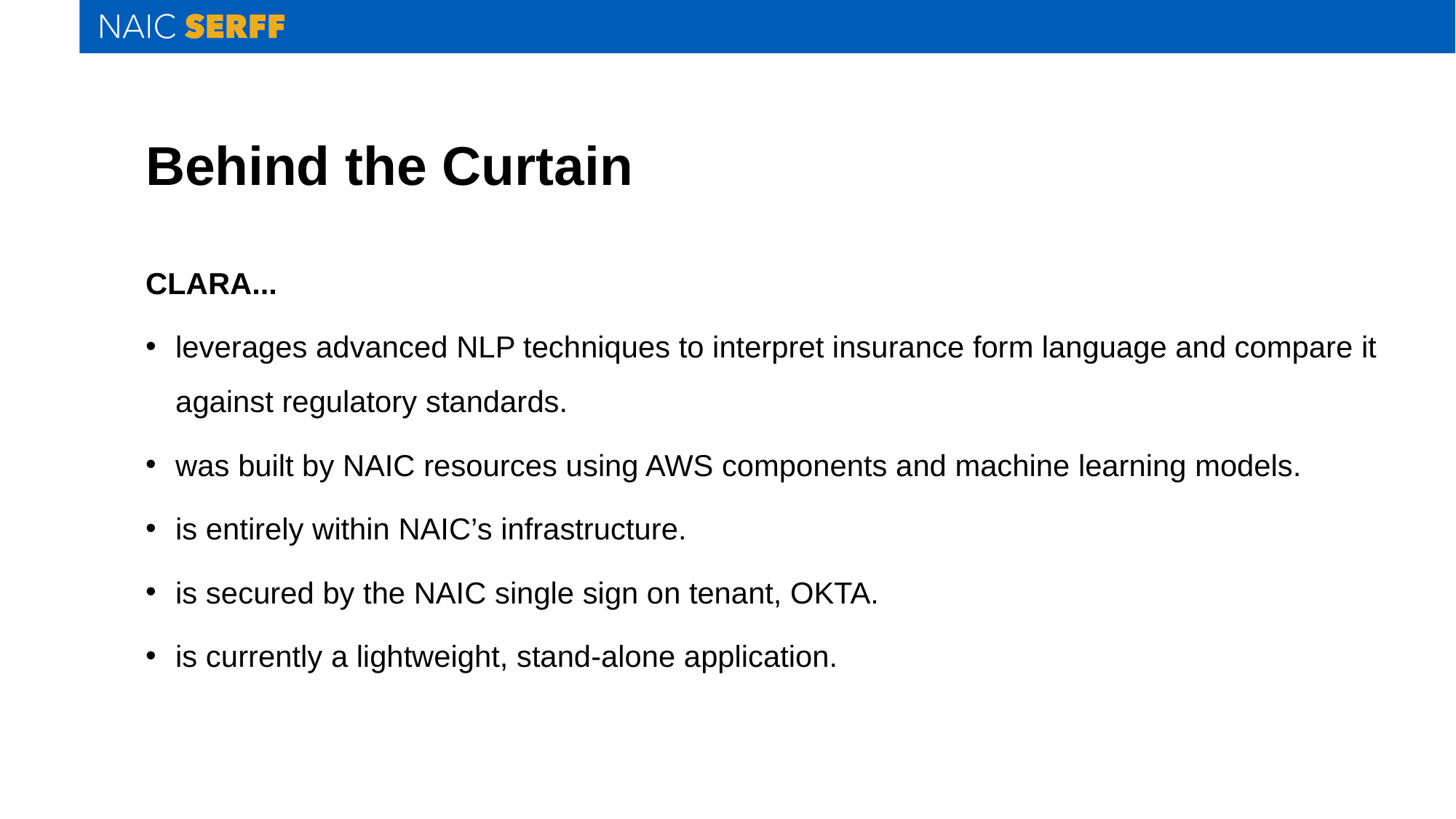

# Behind the Curtain
CLARA...
leverages advanced NLP techniques to interpret insurance form language and compare it against regulatory standards.
was built by NAIC resources using AWS components and machine learning models.
is entirely within NAIC’s infrastructure.
is secured by the NAIC single sign on tenant, OKTA.
is currently a lightweight, stand-alone application.